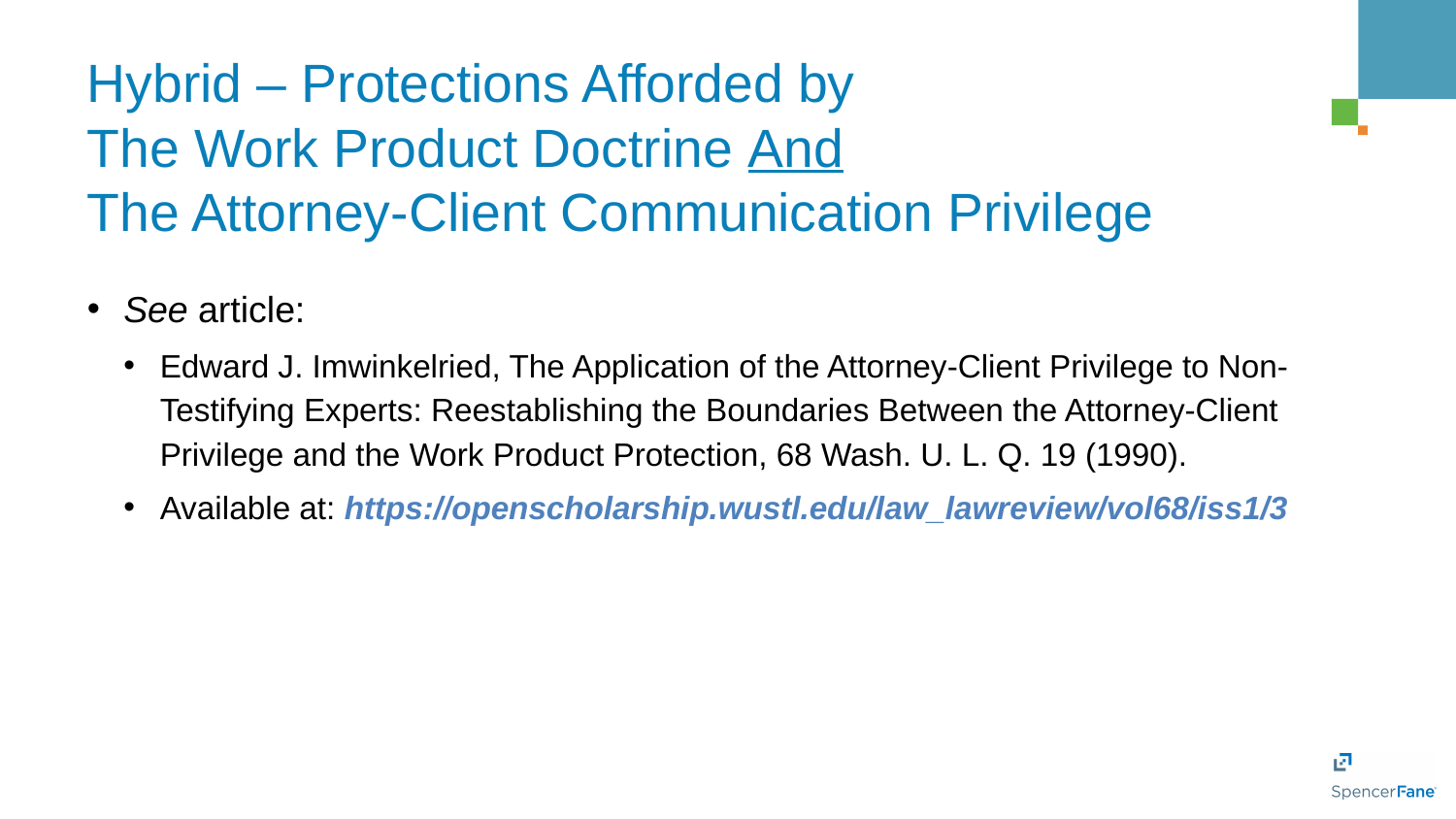

# Hybrid – Protections Afforded by The Work Product Doctrine And The Attorney-Client Communication Privilege
See article:
Edward J. Imwinkelried, The Application of the Attorney-Client Privilege to Non-Testifying Experts: Reestablishing the Boundaries Between the Attorney-Client Privilege and the Work Product Protection, 68 Wash. U. L. Q. 19 (1990).
Available at: https://openscholarship.wustl.edu/law_lawreview/vol68/iss1/3